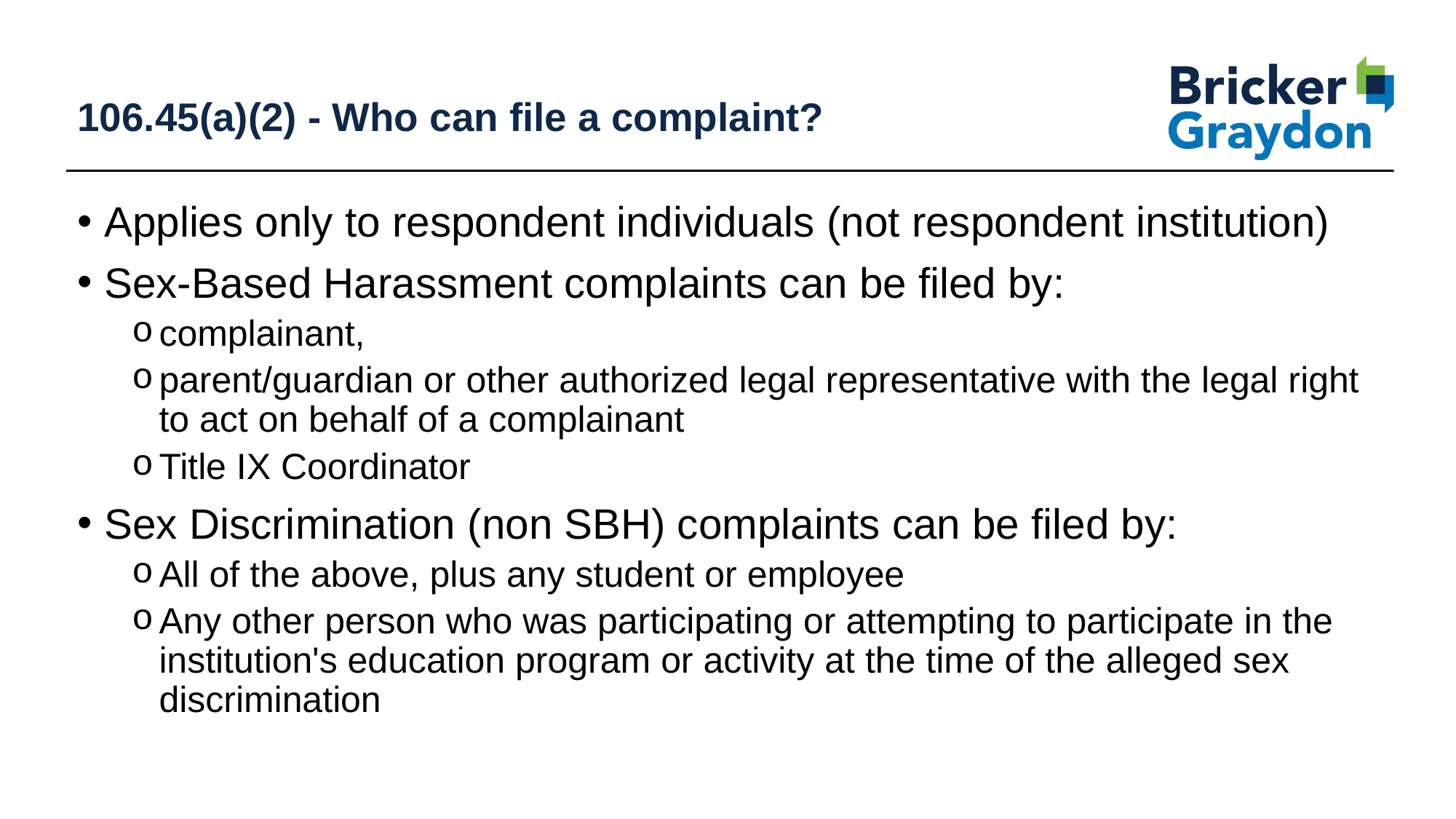

108
# 106.45(a)(2) - Who can file a complaint?
Applies only to respondent individuals (not respondent institution)
Sex-Based Harassment complaints can be filed by:
complainant,
parent/guardian or other authorized legal representative with the legal right to act on behalf of a complainant
Title IX Coordinator
Sex Discrimination (non SBH) complaints can be filed by:
All of the above, plus any student or employee
Any other person who was participating or attempting to participate in the institution's education program or activity at the time of the alleged sex discrimination